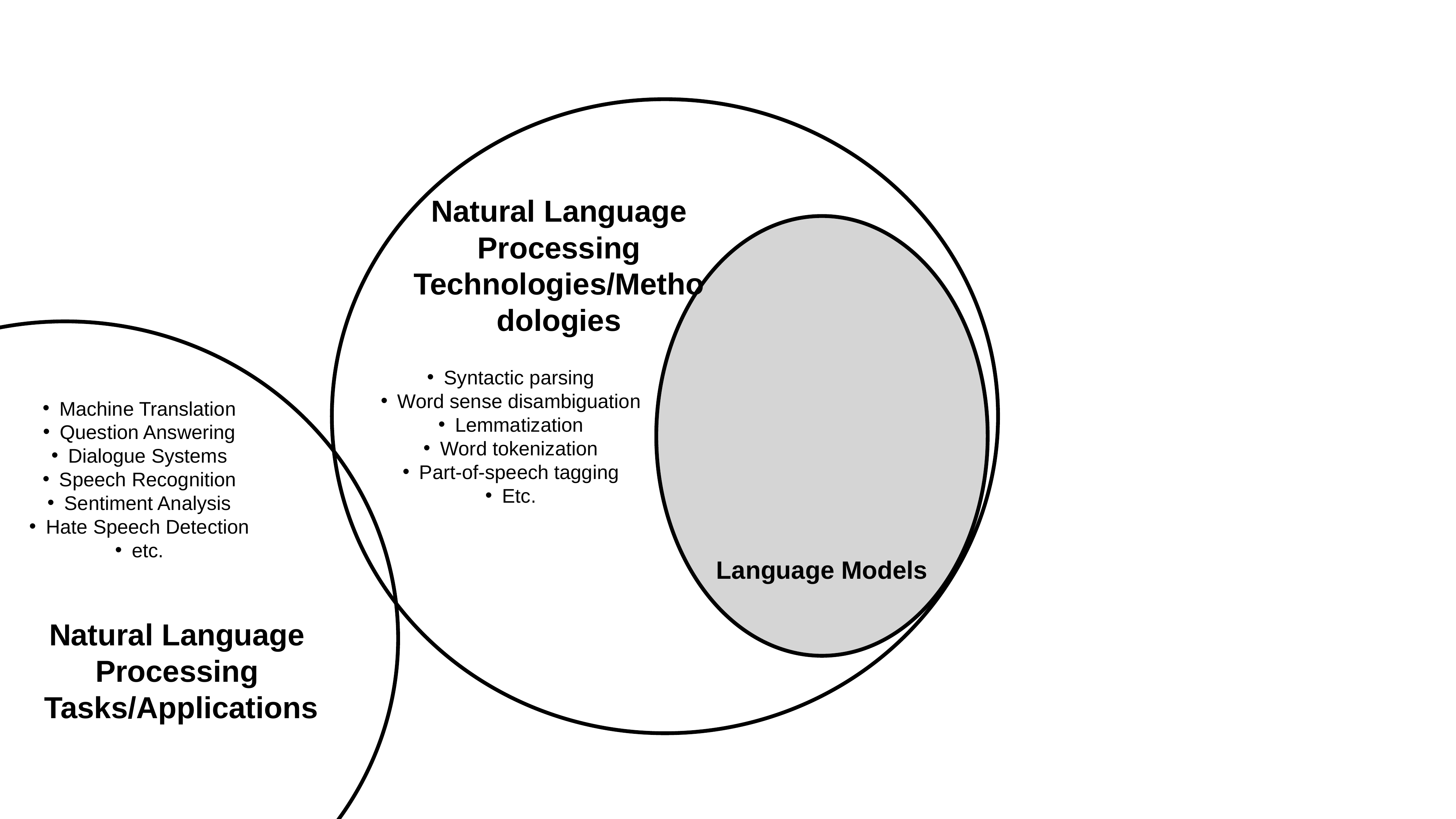

Natural Language Processing Technologies/Methodologies

Syntactic parsing
Word sense disambiguation
Lemmatization
Word tokenization
Part-of-speech tagging
Etc.
Machine Translation
Question Answering
Dialogue Systems
Speech Recognition
Sentiment Analysis
Hate Speech Detection
etc.
Language Models
Natural Language Processing
 Tasks/Applications